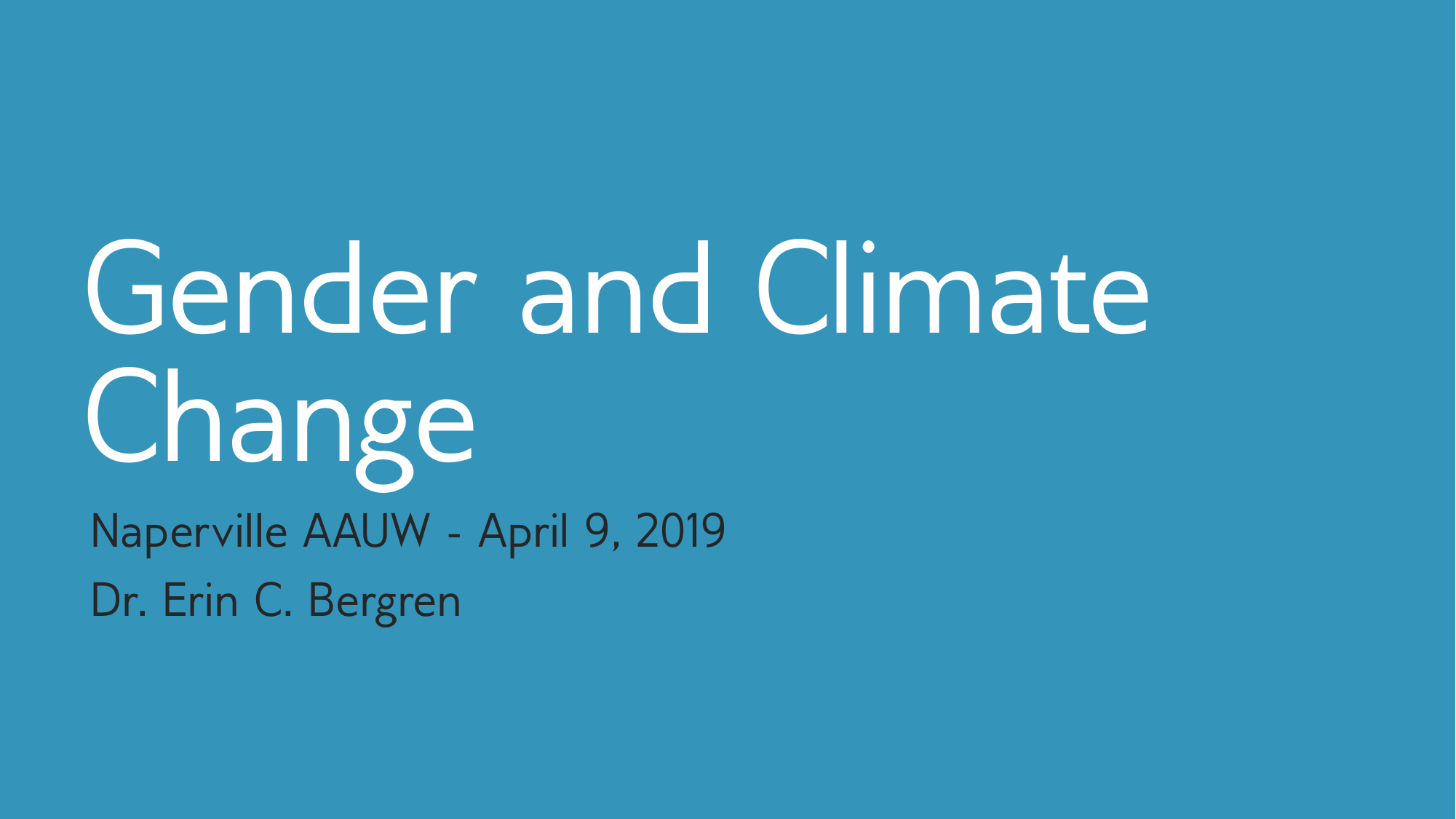

# Gender and Climate Change
Naperville AAUW - April 9, 2019
Dr. Erin C. Bergren